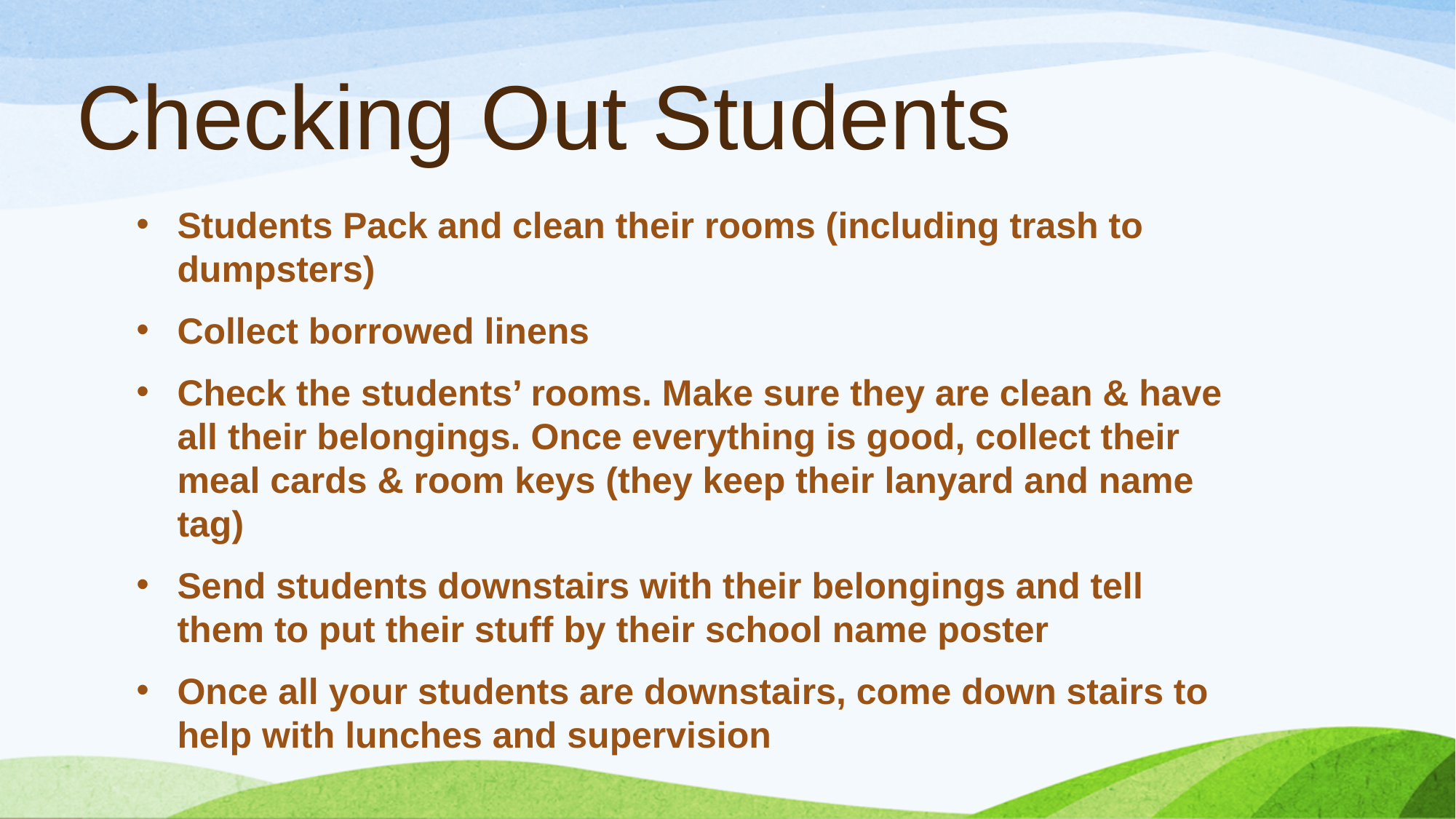

Checking Out Students
Students Pack and clean their rooms (including trash to dumpsters)
Collect borrowed linens
Check the students’ rooms. Make sure they are clean & have all their belongings. Once everything is good, collect their meal cards & room keys (they keep their lanyard and name tag)
Send students downstairs with their belongings and tell them to put their stuff by their school name poster
Once all your students are downstairs, come down stairs to help with lunches and supervision